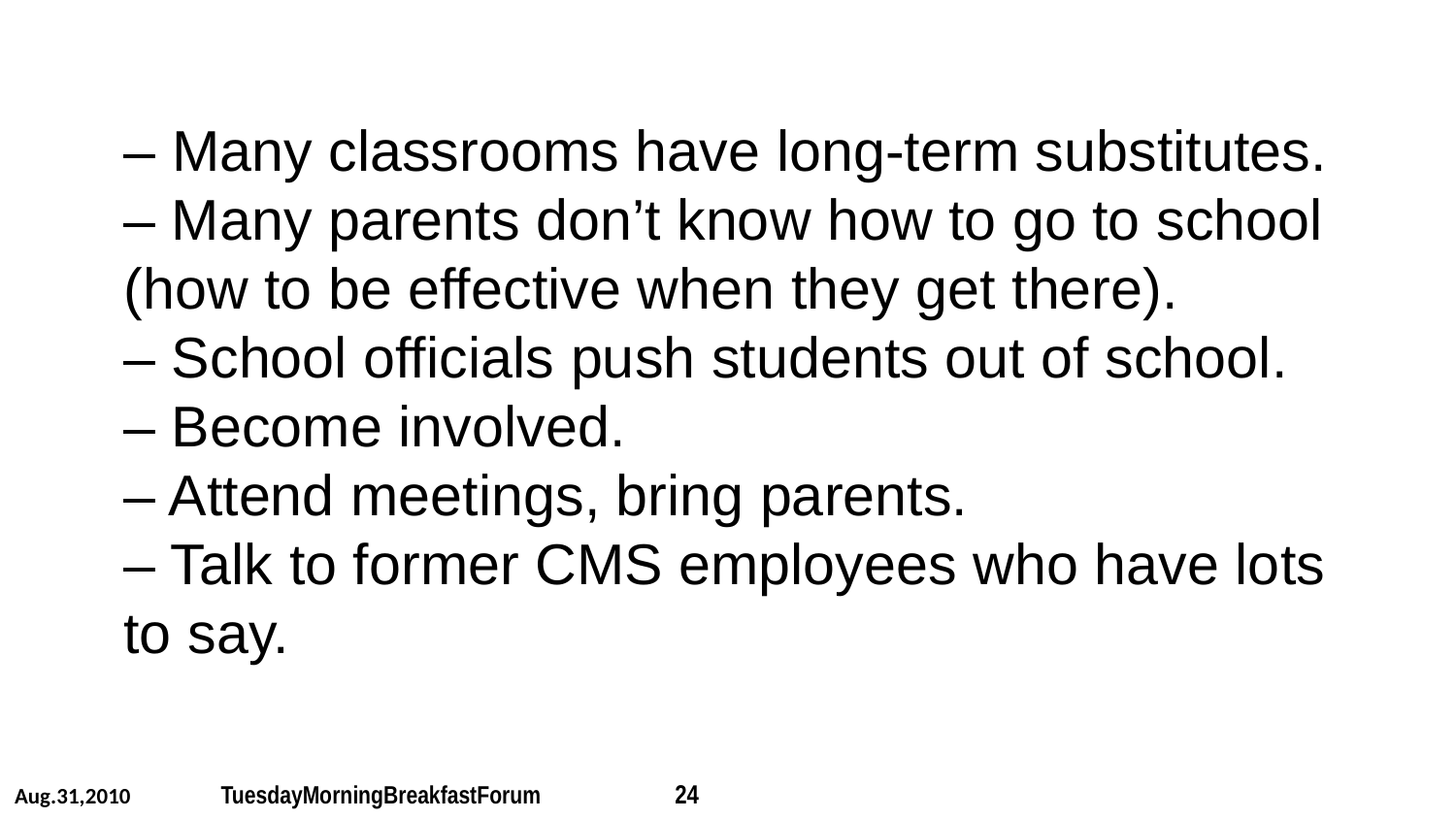

# – Many classrooms have long-term substitutes. – Many parents don’t know how to go to school (how to be effective when they get there). – School officials push students out of school. – Become involved. – Attend meetings, bring parents. – Talk to former CMS employees who have lots to say.
Aug.31,2010      	 TuesdayMorningBreakfastForum 	       24